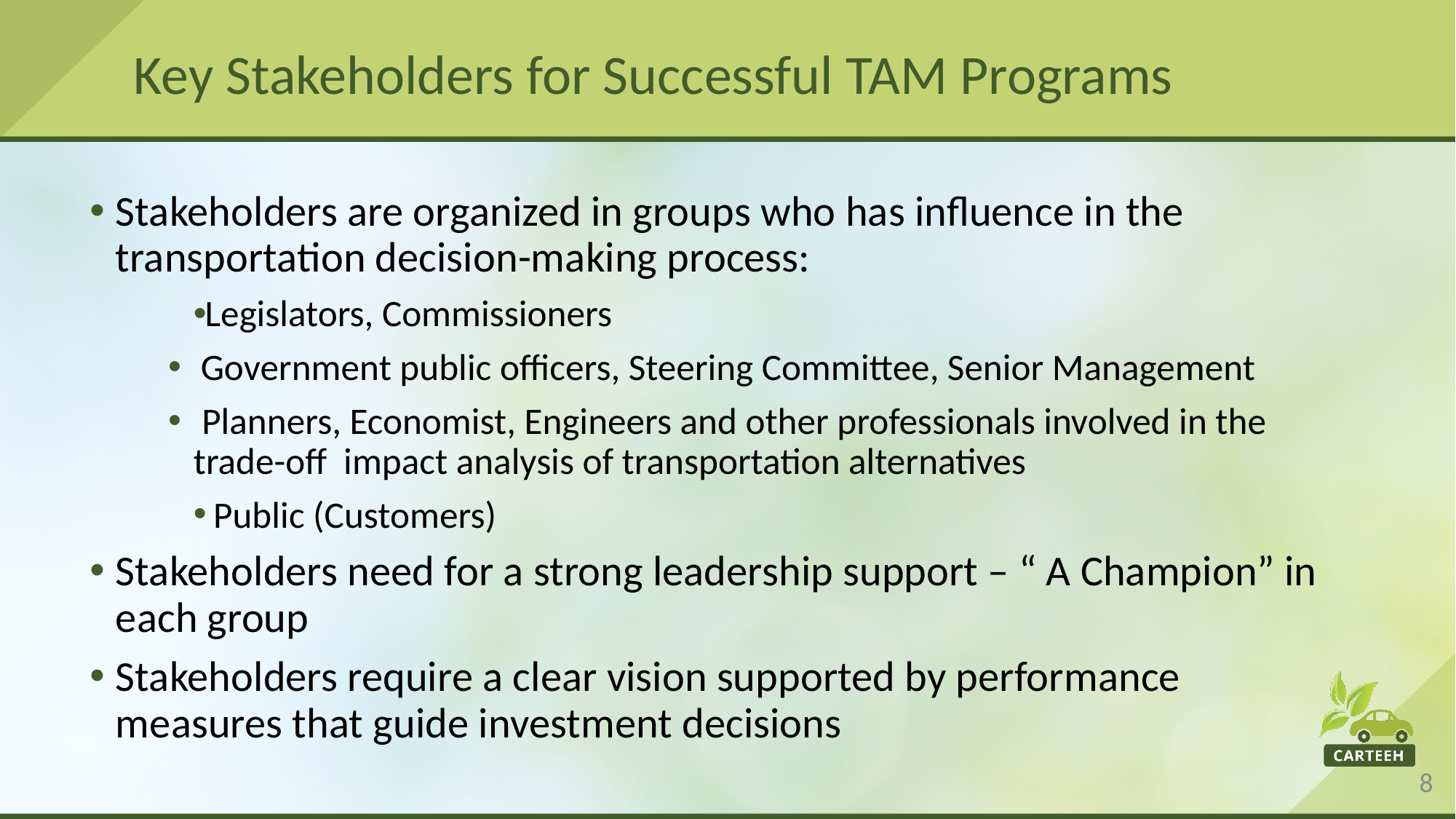

# Key Stakeholders for Successful TAM Programs
Stakeholders are organized in groups who has influence in the transportation decision-making process:
Legislators, Commissioners
Government public officers, Steering Committee, Senior Management
 Planners, Economist, Engineers and other professionals involved in the trade-off  impact analysis of transportation alternatives
 Public (Customers)
Stakeholders need for a strong leadership support – “ A Champion” in each group
Stakeholders require a clear vision supported by performance measures that guide investment decisions